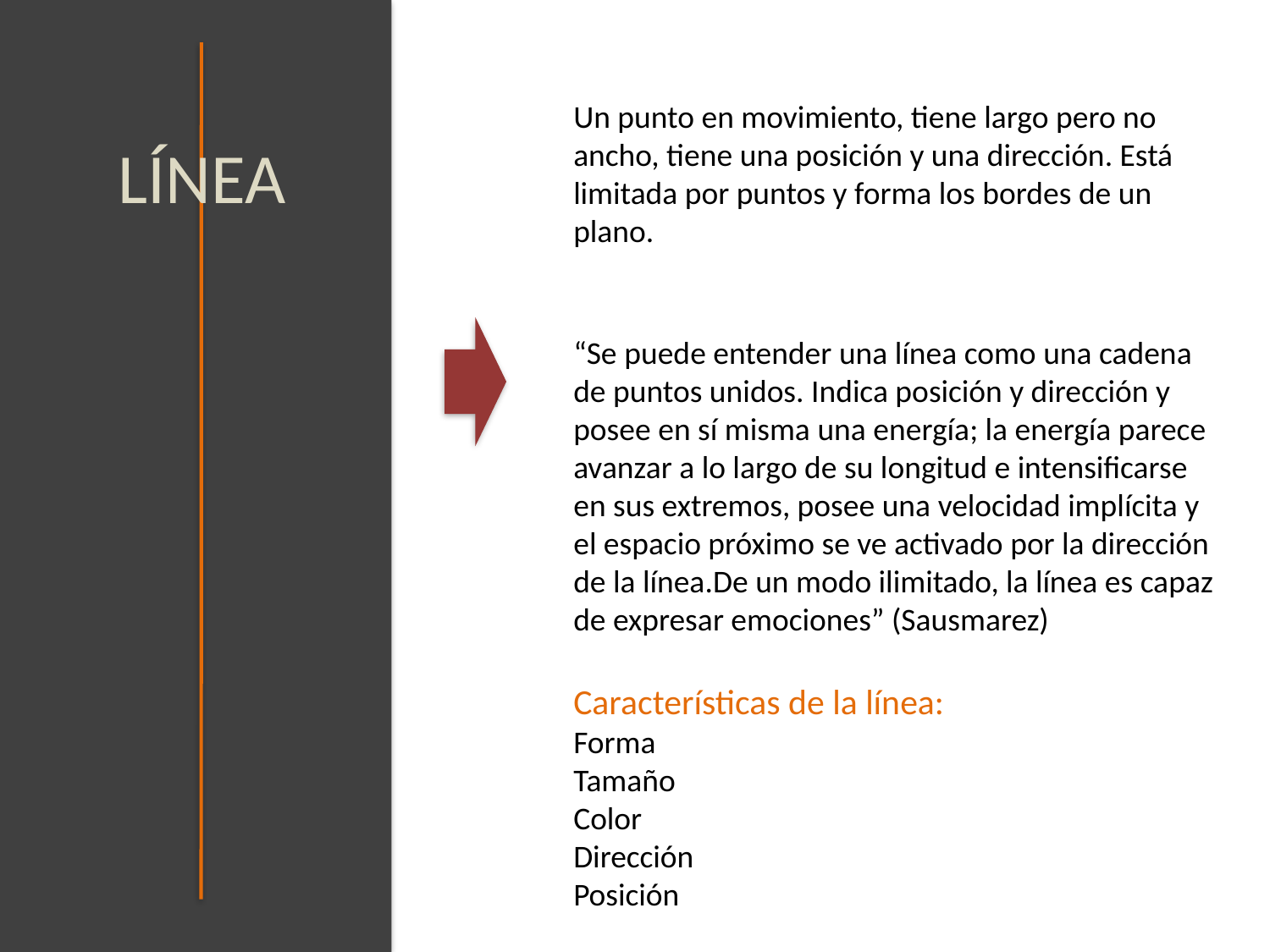

Un punto en movimiento, tiene largo pero no ancho, tiene una posición y una dirección. Está limitada por puntos y forma los bordes de un plano.

LÍNEA

“Se puede entender una línea como una cadena de puntos unidos. Indica posición y dirección y posee en sí misma una energía; la energía parece avanzar a lo largo de su longitud e intensificarse en sus extremos, posee una velocidad implícita y el espacio próximo se ve activado por la dirección de la línea.De un modo ilimitado, la línea es capaz de expresar emociones” (Sausmarez)

Características de la línea:
Forma
Tamaño
Color
Dirección
Posición